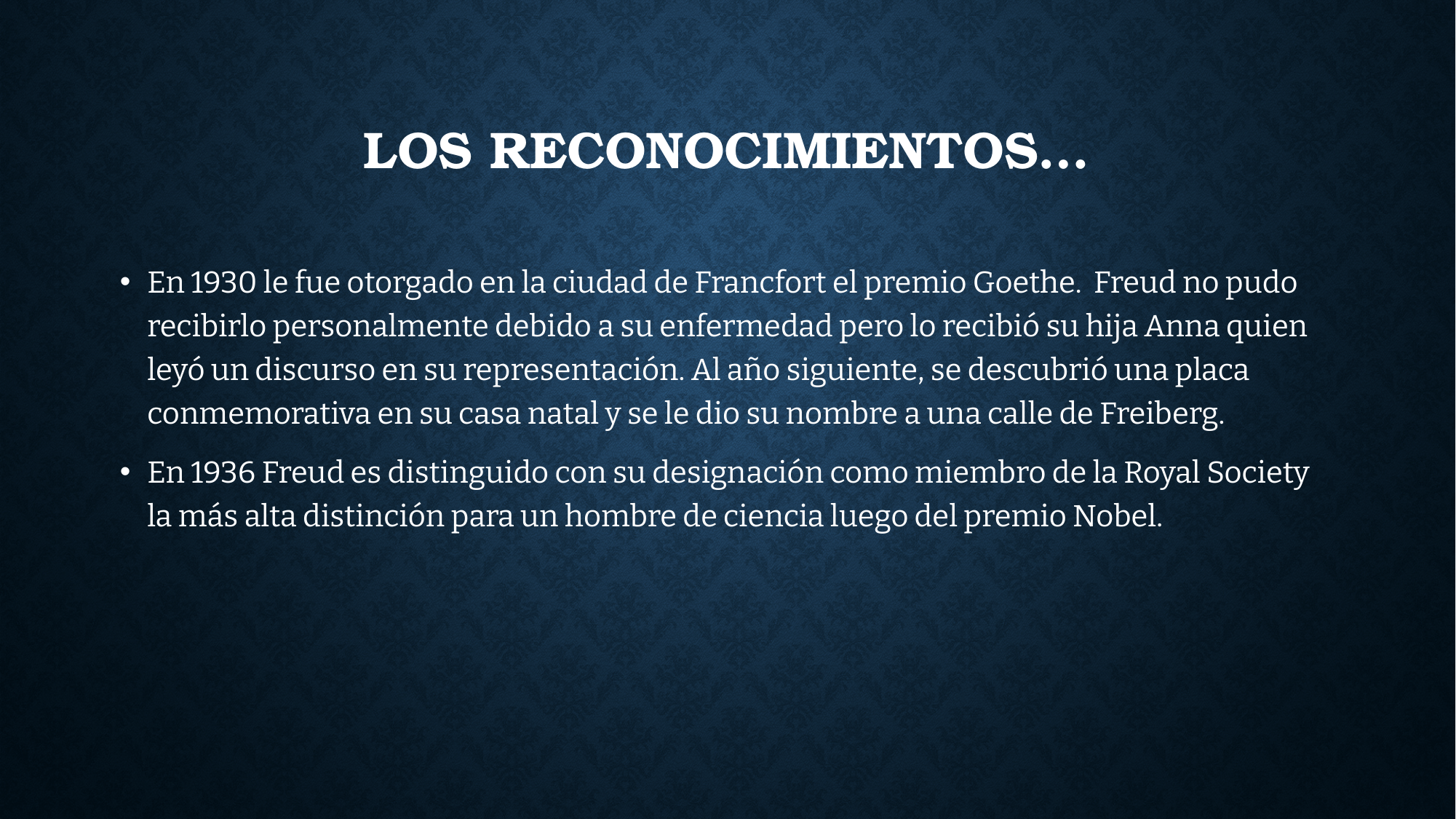

# Los reconocimientos…
En 1930 le fue otorgado en la ciudad de Francfort el premio Goethe.  Freud no pudo recibirlo personalmente debido a su enfermedad pero lo recibió su hija Anna quien leyó un discurso en su representación. Al año siguiente, se descubrió una placa  conmemorativa en su casa natal y se le dio su nombre a una calle de Freiberg.
En 1936 Freud es distinguido con su designación como miembro de la Royal Society la más alta distinción para un hombre de ciencia luego del premio Nobel.